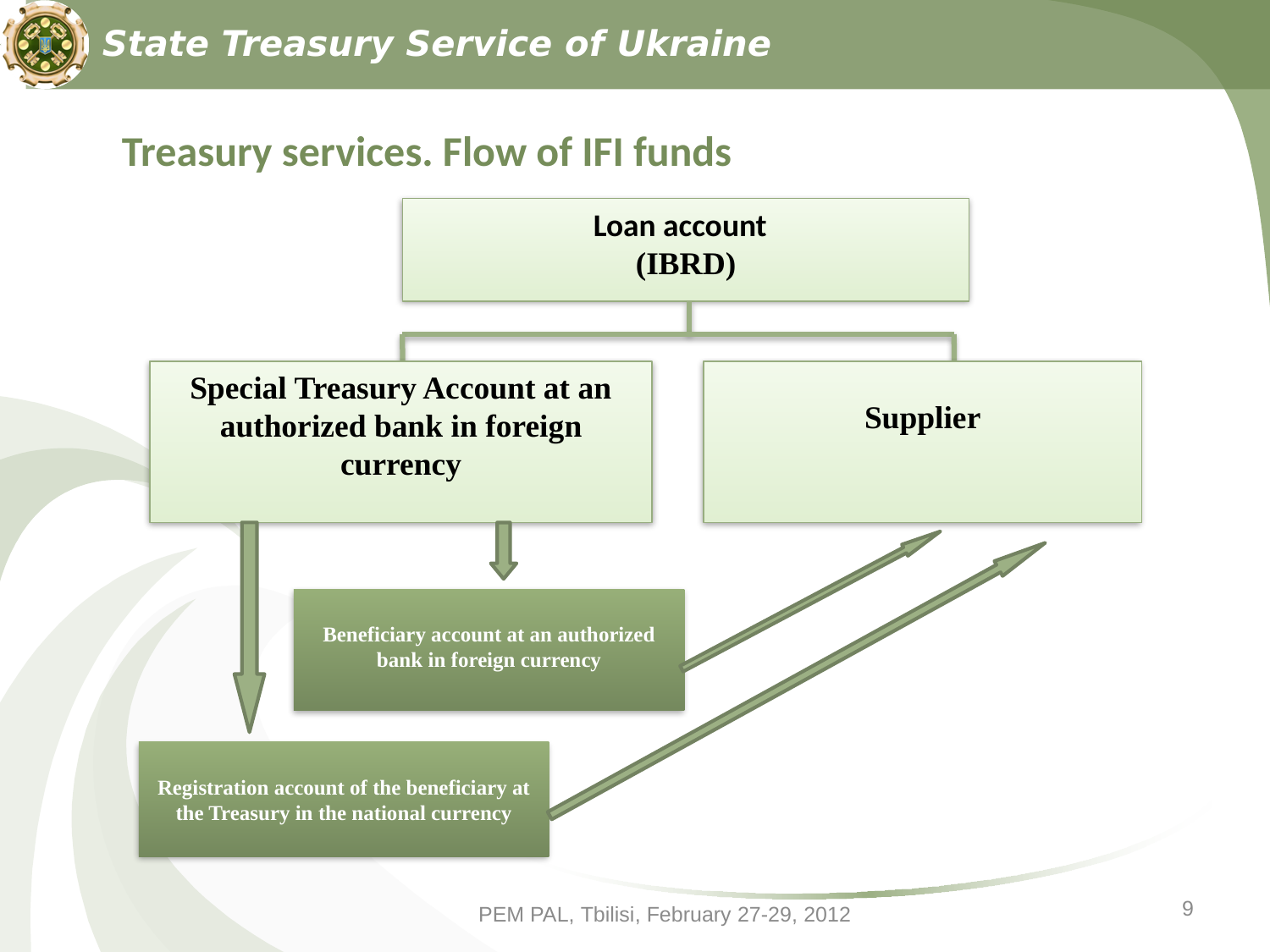

State Treasury Service of Ukraine

Treasury services. Flow of IFI funds
Loan account
(IBRD)
Special Treasury Account at an authorized bank in foreign currency

Supplier

Beneficiary account at an authorized bank in foreign currency

Registration account of the beneficiary at the Treasury in the national currency
9
PEM PAL, Tbilisi, February 27-29, 2012